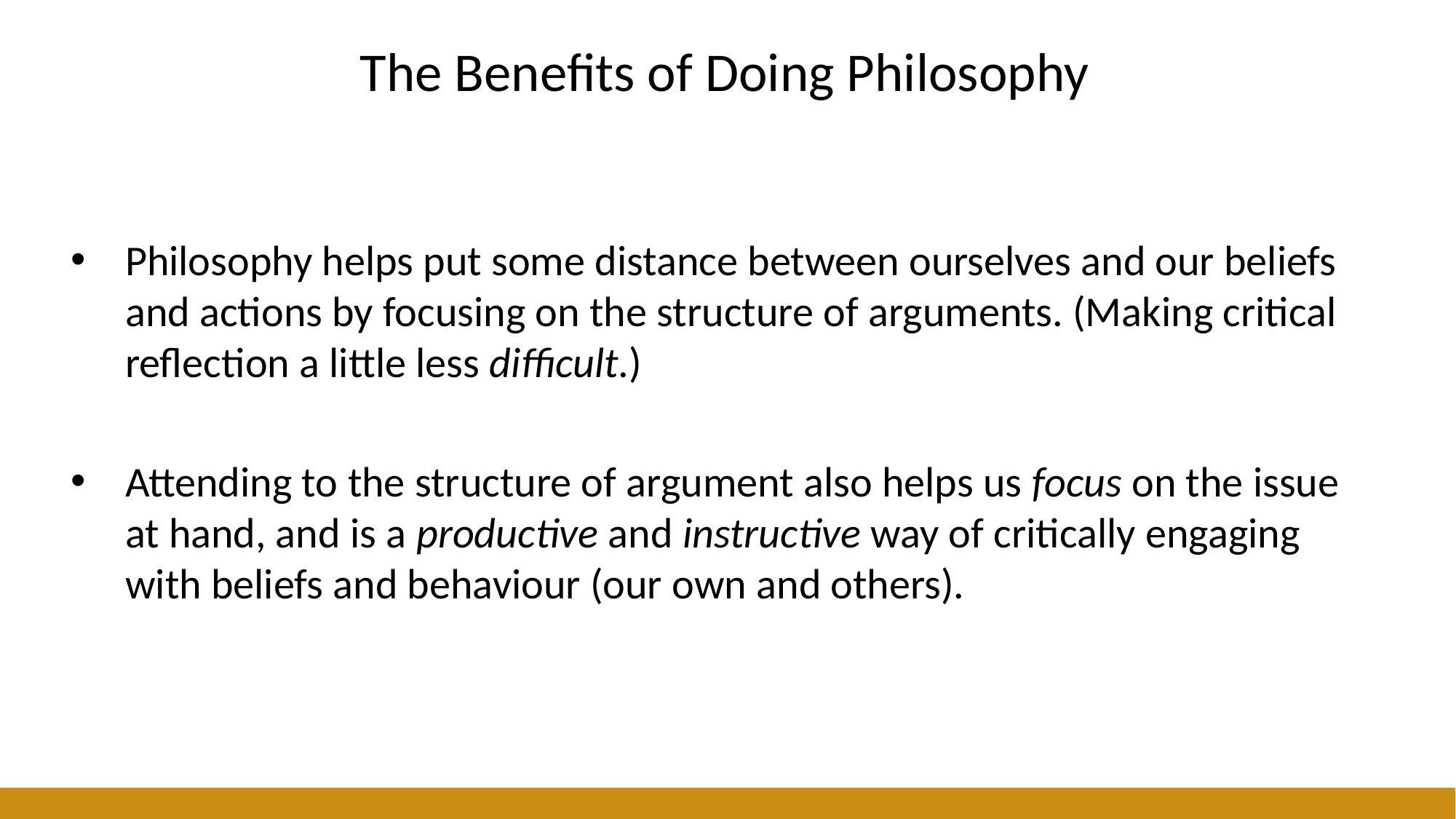

# The Benefits of Doing Philosophy

Philosophy helps put some distance between ourselves and our beliefs and actions by focusing on the structure of arguments. (Making critical reflection a little less difficult.)

Attending to the structure of argument also helps us focus on the issue at hand, and is a productive and instructive way of critically engaging with beliefs and behaviour (our own and others).